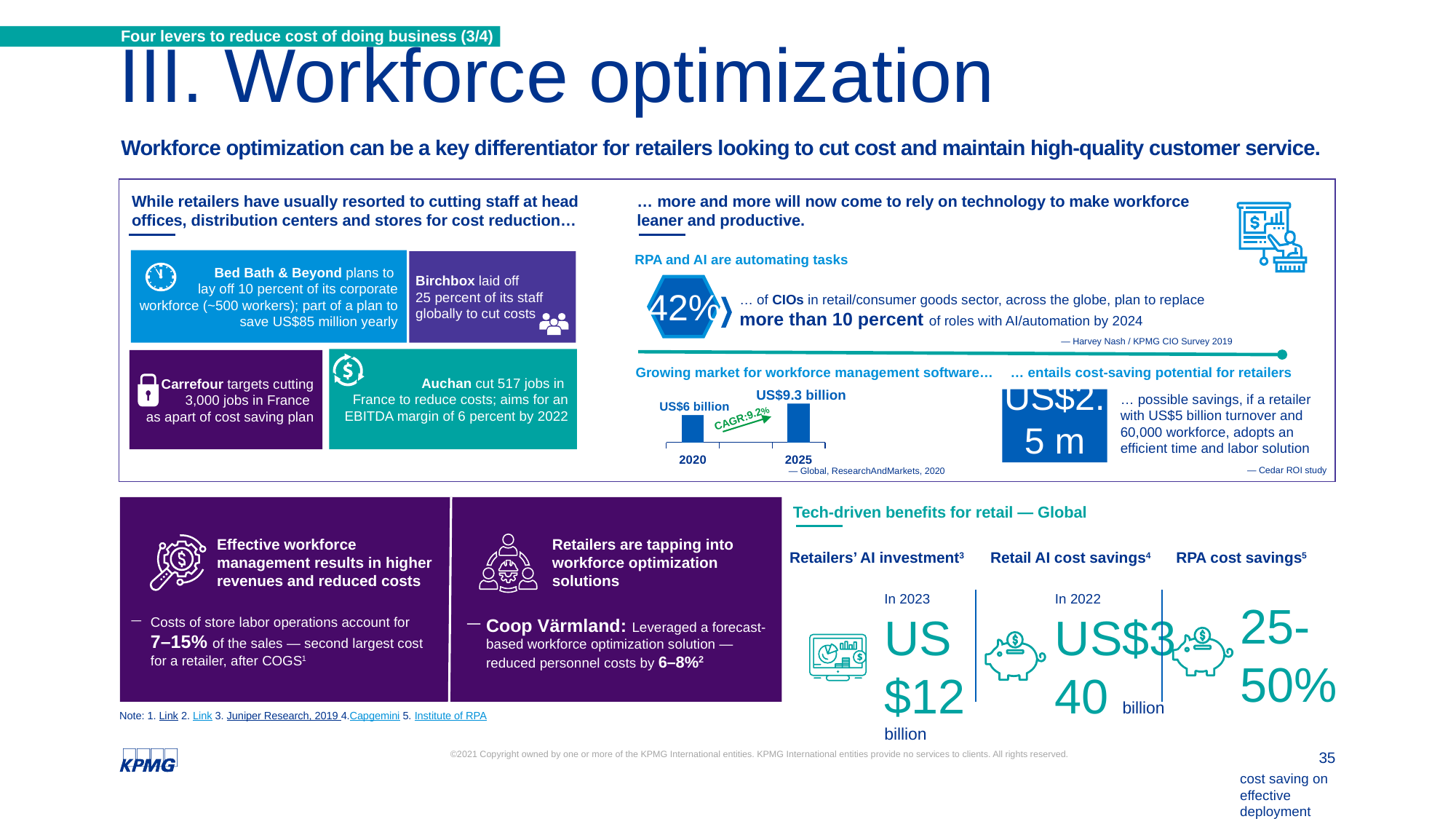

Four levers to reduce cost of doing business (3/4)

III. Workforce optimization
Workforce optimization can be a key differentiator for retailers looking to cut cost and maintain high-quality customer service.

While retailers have usually resorted to cutting staff at head offices, distribution centers and stores for cost reduction…
… more and more will now come to rely on technology to make workforce leaner and productive.

Bed Bath & Beyond plans to
lay off 10 percent of its corporate workforce (~500 workers); part of a plan to save US$85 million yearly
RPA and AI are automating tasks
Birchbox laid off
25 percent of its staff globally to cut costs

42%
… of CIOs in retail/consumer goods sector, across the globe, plan to replace more than 10 percent of roles with AI/automation by 2024

— Harvey Nash / KPMG CIO Survey 2019
Auchan cut 517 jobs in
France to reduce costs; aims for an EBITDA margin of 6 percent by 2022
Carrefour targets cutting 3,000 jobs in France
as apart of cost saving plan

Growing market for workforce management software…
… entails cost-saving potential for retailers

### Chart

| Category | 2020 |
|---|---|
| 2020 | 6.0 |
|  | None |
| 2025 | 9.3 |
US$9.3 billion
US$6 billion
CAGR:9.2%
… possible savings, if a retailer with US$5 billion turnover and 60,000 workforce, adopts an efficient time and labor solution
US$2.5 m
per annum
— Cedar ROI study
— Global, ResearchAndMarkets, 2020
Tech-driven benefits for retail — Global

Effective workforce management results in higher revenues and reduced costs
Retailers are tapping into workforce optimization solutions

RPA cost savings5
Retail AI cost savings4
Retailers’ AI investment3
In 2023
US$12 billion
In 2022
US$340 billion
25-50%
cost saving on
effective deployment
Costs of store labor operations account for
7–15% of the sales — second largest cost for a retailer, after COGS1
Coop Värmland: Leveraged a forecast-based workforce optimization solution — reduced personnel costs by 6–8%2

Note: 1. Link 2. Link 3. Juniper Research, 2019 4.Capgemini 5. Institute of RPA